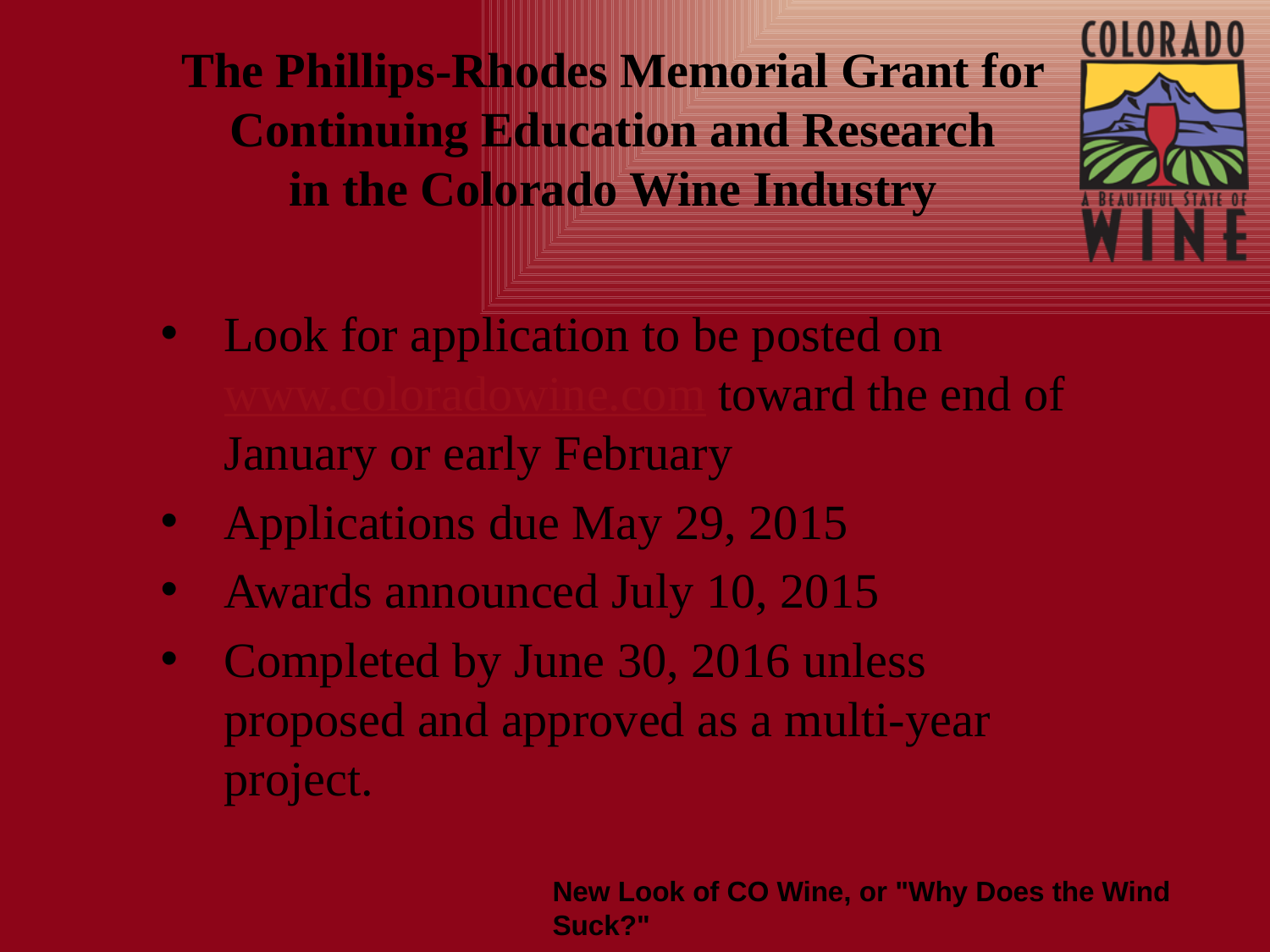

The Phillips-Rhodes Memorial Grant for Continuing Education and Research
in the Colorado Wine Industry
Look for application to be posted on www.coloradowine.com toward the end of January or early February
Applications due May 29, 2015
Awards announced July 10, 2015
Completed by June 30, 2016 unless proposed and approved as a multi-year project.
New Look of CO Wine, or "Why Does the Wind Suck?"